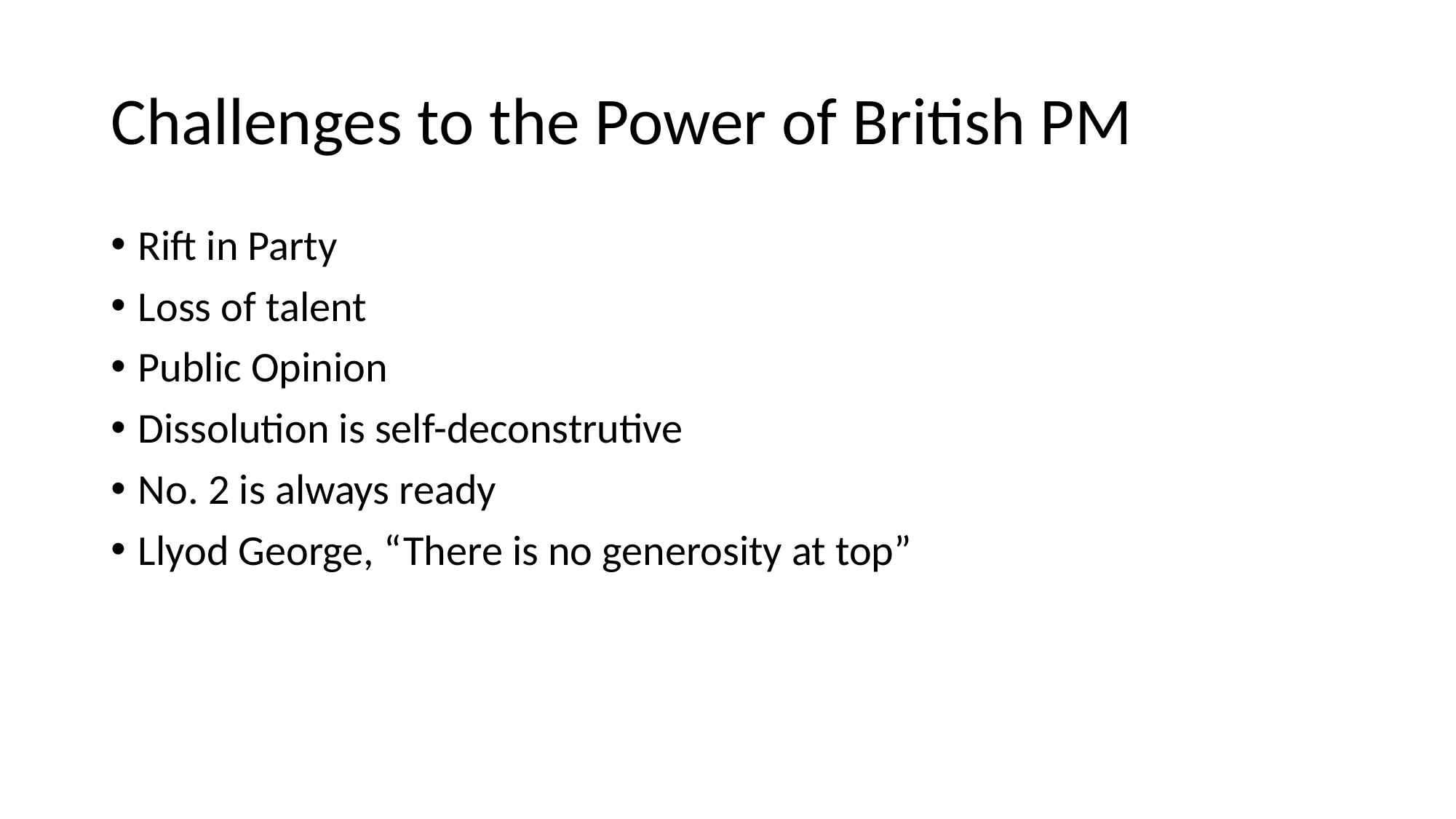

# Challenges to the Power of British PM
Rift in Party
Loss of talent
Public Opinion
Dissolution is self-deconstrutive
No. 2 is always ready
Llyod George, “There is no generosity at top”